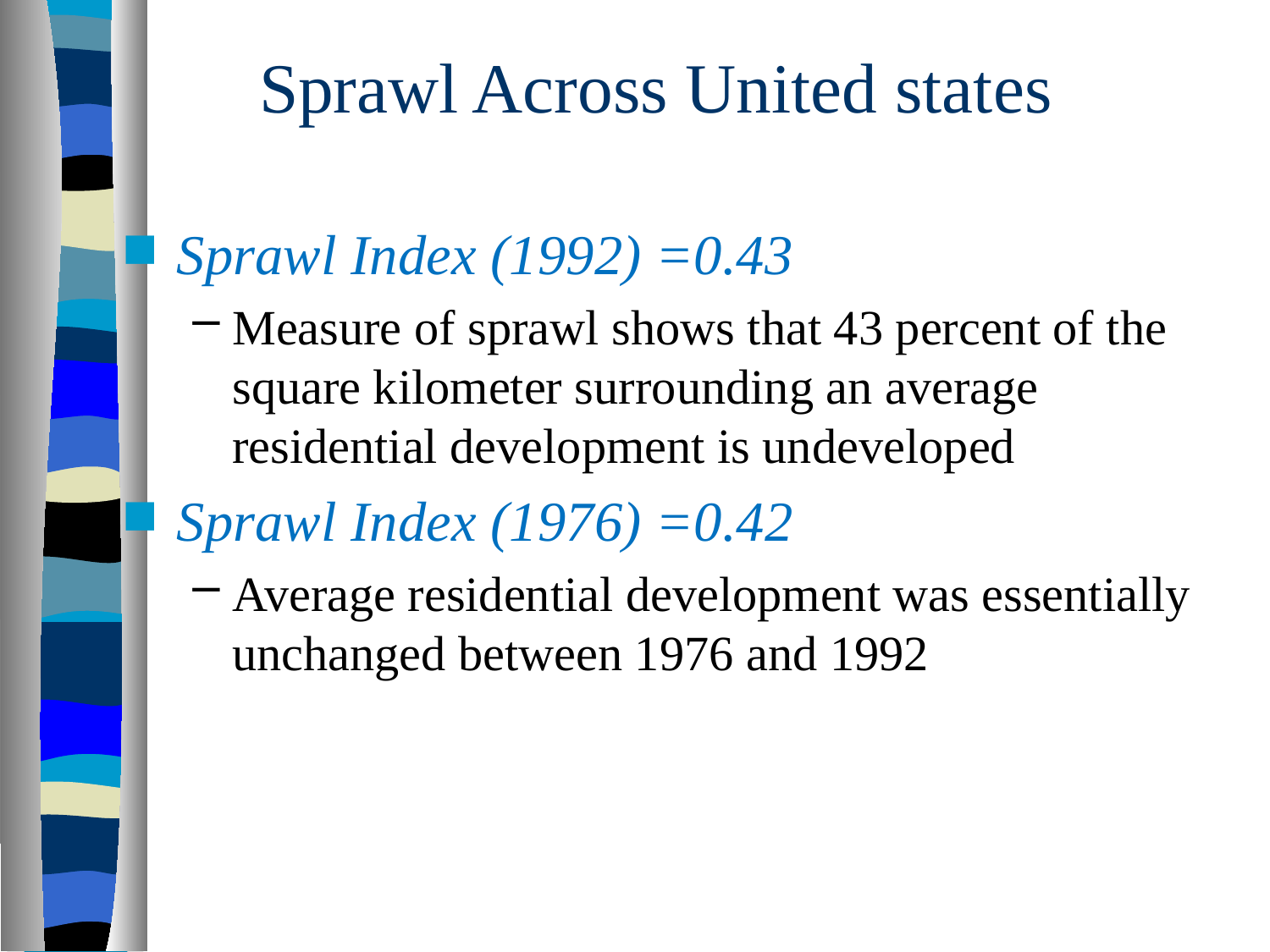

# Sprawl Across United states
Sprawl Index (1992) =0.43
Measure of sprawl shows that 43 percent of the square kilometer surrounding an average residential development is undeveloped
Sprawl Index (1976) =0.42
Average residential development was essentially unchanged between 1976 and 1992